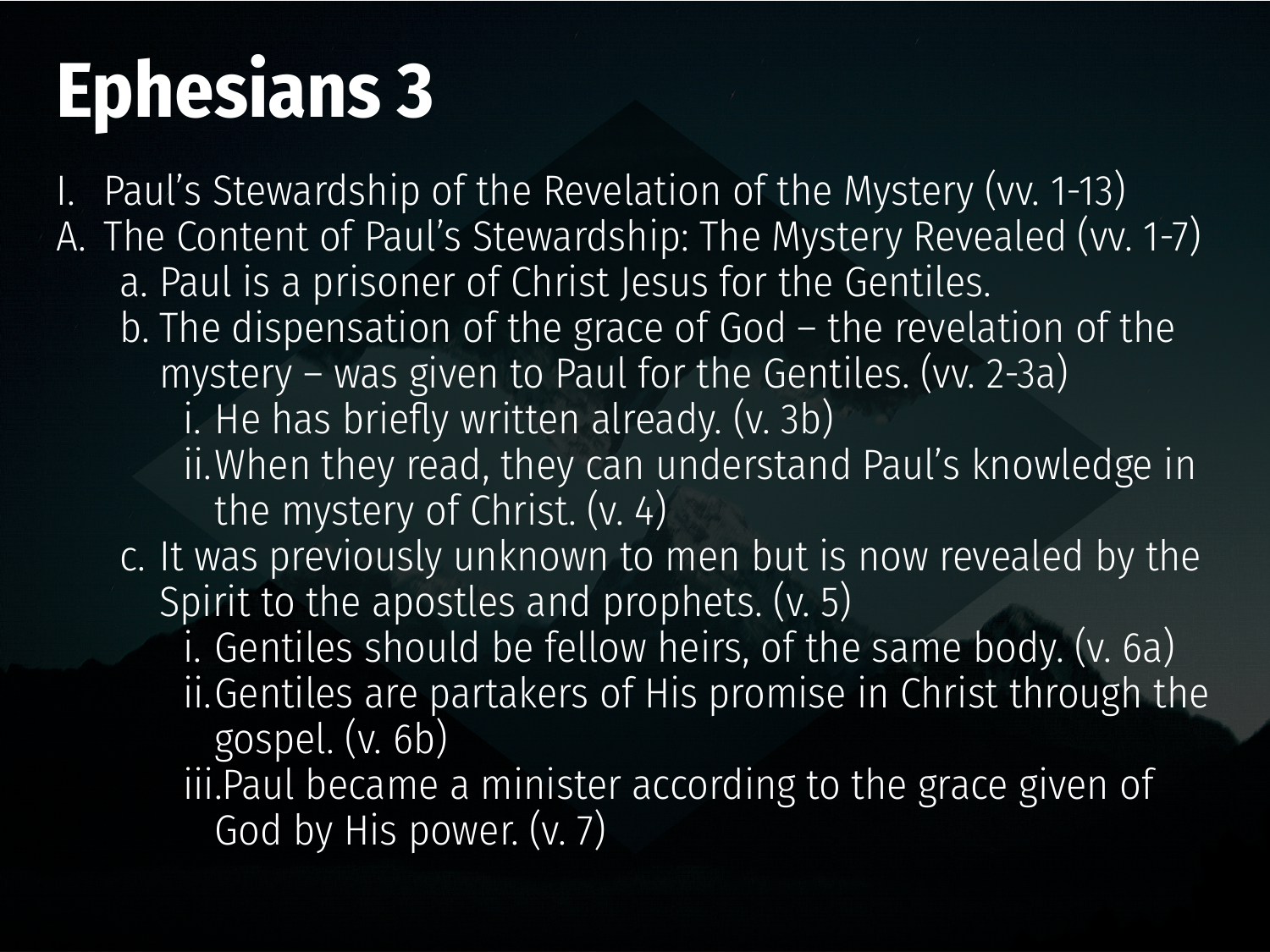

# Ephesians 3
Paul’s Stewardship of the Revelation of the Mystery (vv. 1-13)
The Content of Paul’s Stewardship: The Mystery Revealed (vv. 1-7)
Paul is a prisoner of Christ Jesus for the Gentiles.
The dispensation of the grace of God – the revelation of the mystery – was given to Paul for the Gentiles. (vv. 2-3a)
He has briefly written already. (v. 3b)
When they read, they can understand Paul’s knowledge in the mystery of Christ. (v. 4)
It was previously unknown to men but is now revealed by the Spirit to the apostles and prophets. (v. 5)
Gentiles should be fellow heirs, of the same body. (v. 6a)
Gentiles are partakers of His promise in Christ through the gospel. (v. 6b)
Paul became a minister according to the grace given of God by His power. (v. 7)